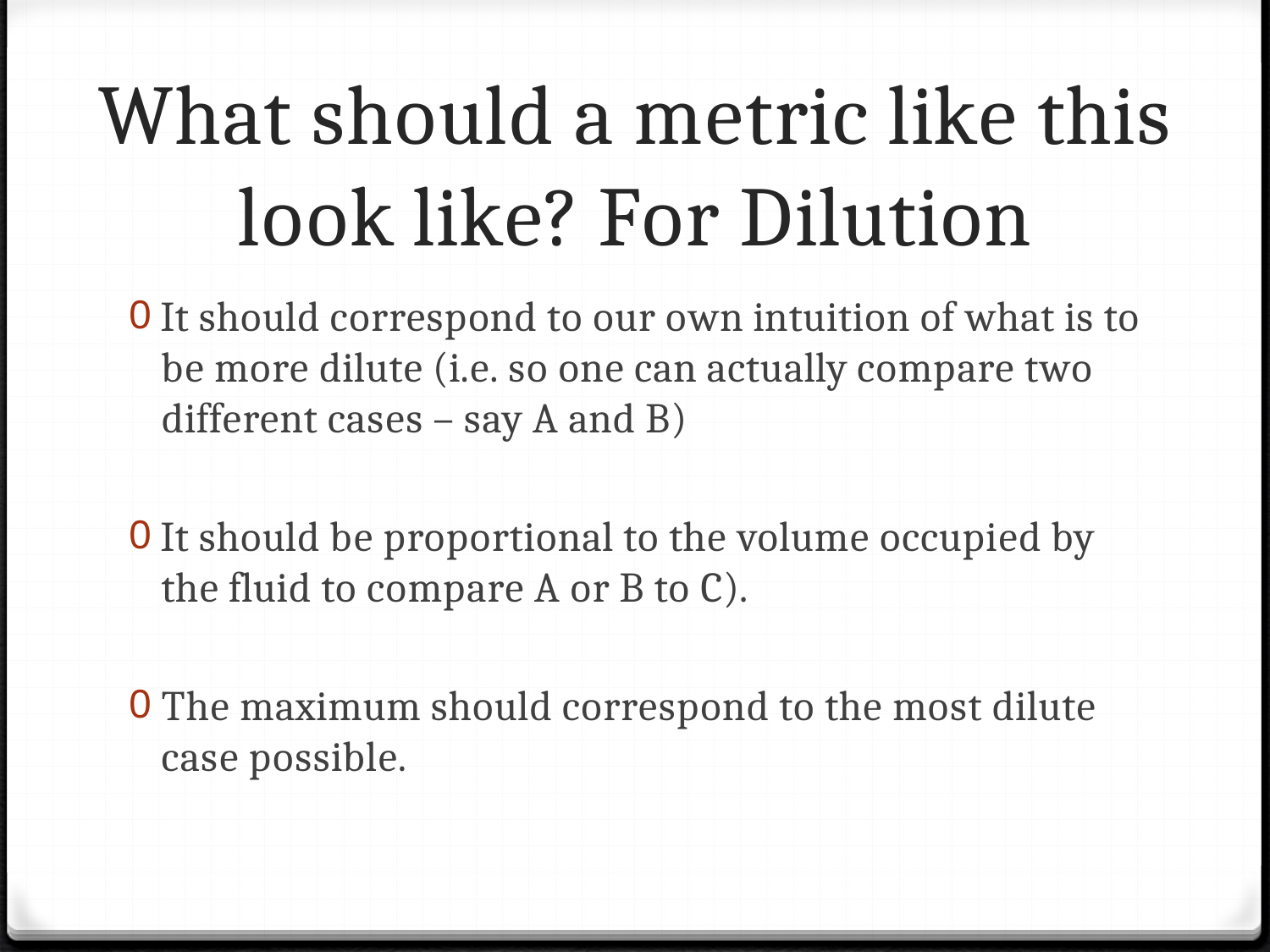

# What should a metric like this look like? For Dilution
It should correspond to our own intuition of what is to be more dilute (i.e. so one can actually compare two different cases – say A and B)

It should be proportional to the volume occupied by the fluid to compare A or B to C).

The maximum should correspond to the most dilute case possible.